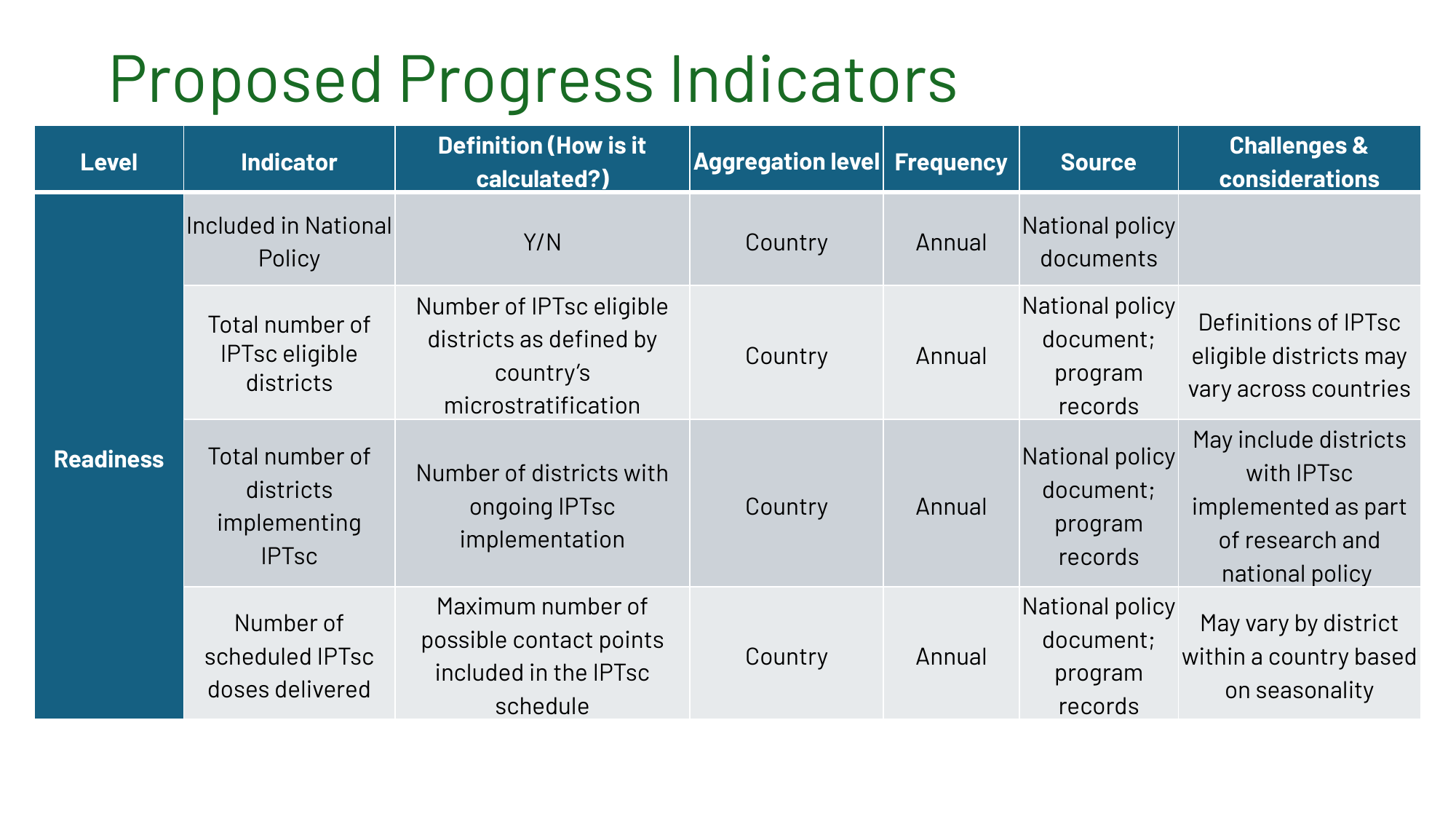

# Proposed Progress Indicators
| Level | Indicator | Definition (How is it calculated?) | Aggregation level | Frequency | Source | Challenges & considerations |
| --- | --- | --- | --- | --- | --- | --- |
| Readiness | Included in National Policy | Y/N | Country | Annual | National policy documents |  |
|  | Total number of IPTsc eligible districts | Number of IPTsc eligible districts as defined by country’s microstratification | Country | Annual | National policy document; program records | Definitions of IPTsc eligible districts may vary across countries |
|  | Total number of districts implementing IPTsc | Number of districts with ongoing IPTsc implementation | Country | Annual | National policy document; program records | May include districts with IPTsc implemented as part of research and national policy |
|  | Number of scheduled IPTsc doses delivered | Maximum number of possible contact points included in the IPTsc schedule | Country | Annual | National policy document; program records | May vary by district within a country based on seasonality |